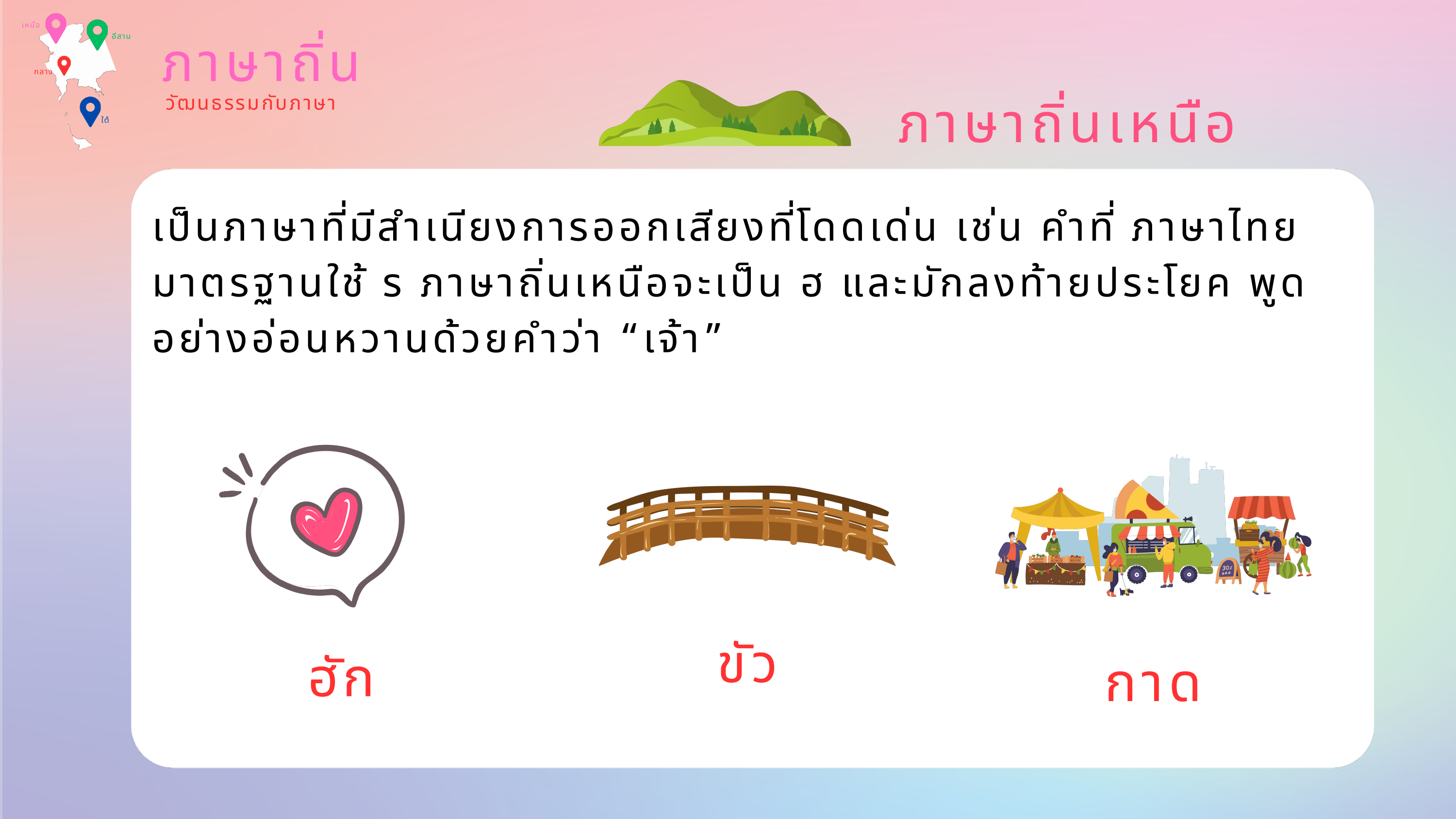

เหนือ

อีสาน

กลาง

ใต้
ภาษาถิ่น
ภาษาถิ่นเหนือ

วัฒนธรรมกับภาษา

เป็นภาษาที่มีสำเนียงการออกเสียงที่โดดเด่น เช่น คำที่ ภาษาไทยมาตรฐานใช้ ร ภาษาถิ่นเหนือจะเป็น ฮ และมักลงท้ายประโยค พูดอย่างอ่อนหวานด้วยคำว่า “เจ้า”

ขัว
ฮัก
กาด